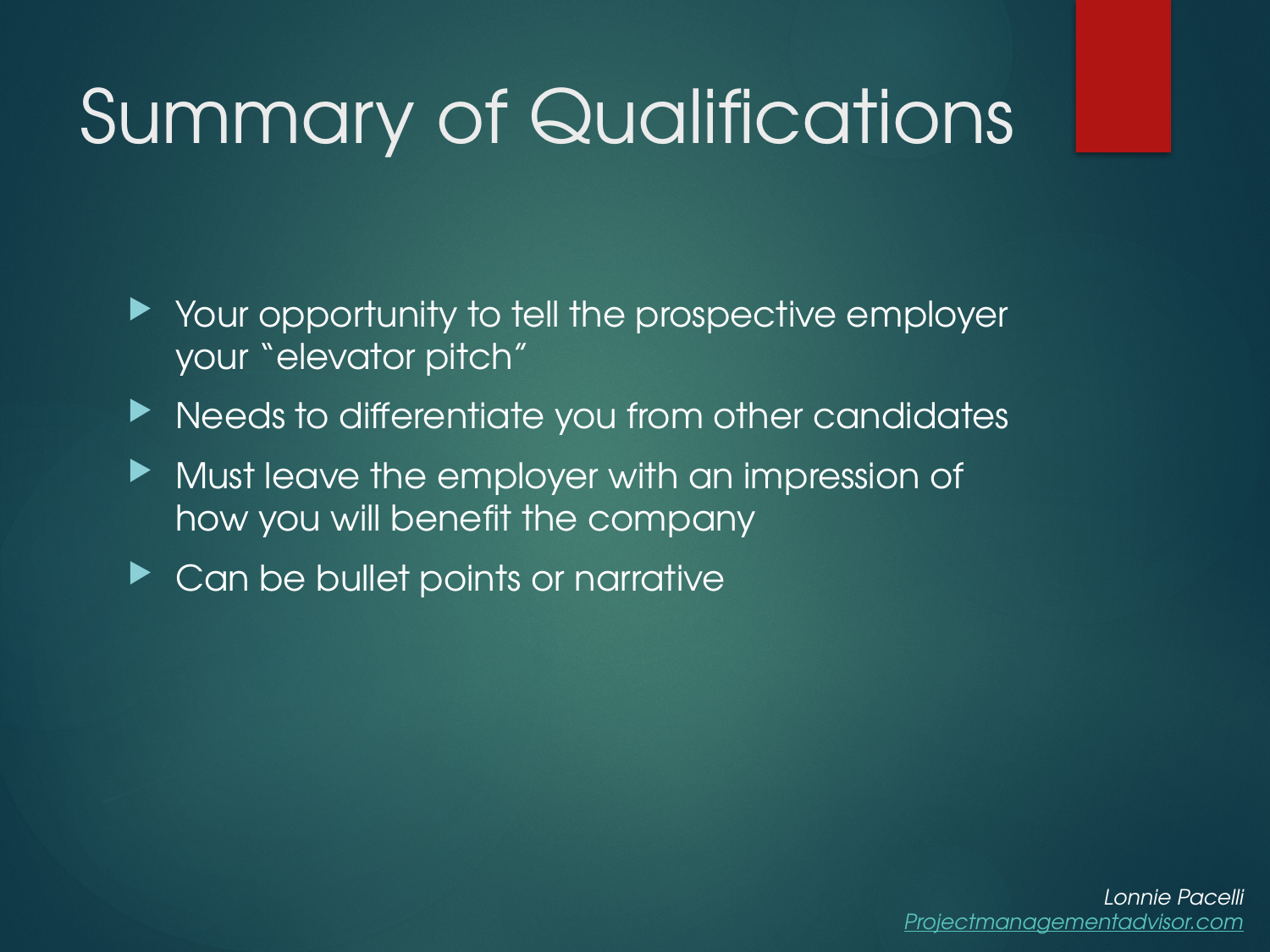

# Summary of Qualifications
Your opportunity to tell the prospective employer your “elevator pitch”
Needs to differentiate you from other candidates
Must leave the employer with an impression of how you will benefit the company
Can be bullet points or narrative
Lonnie Pacelli
Projectmanagementadvisor.com